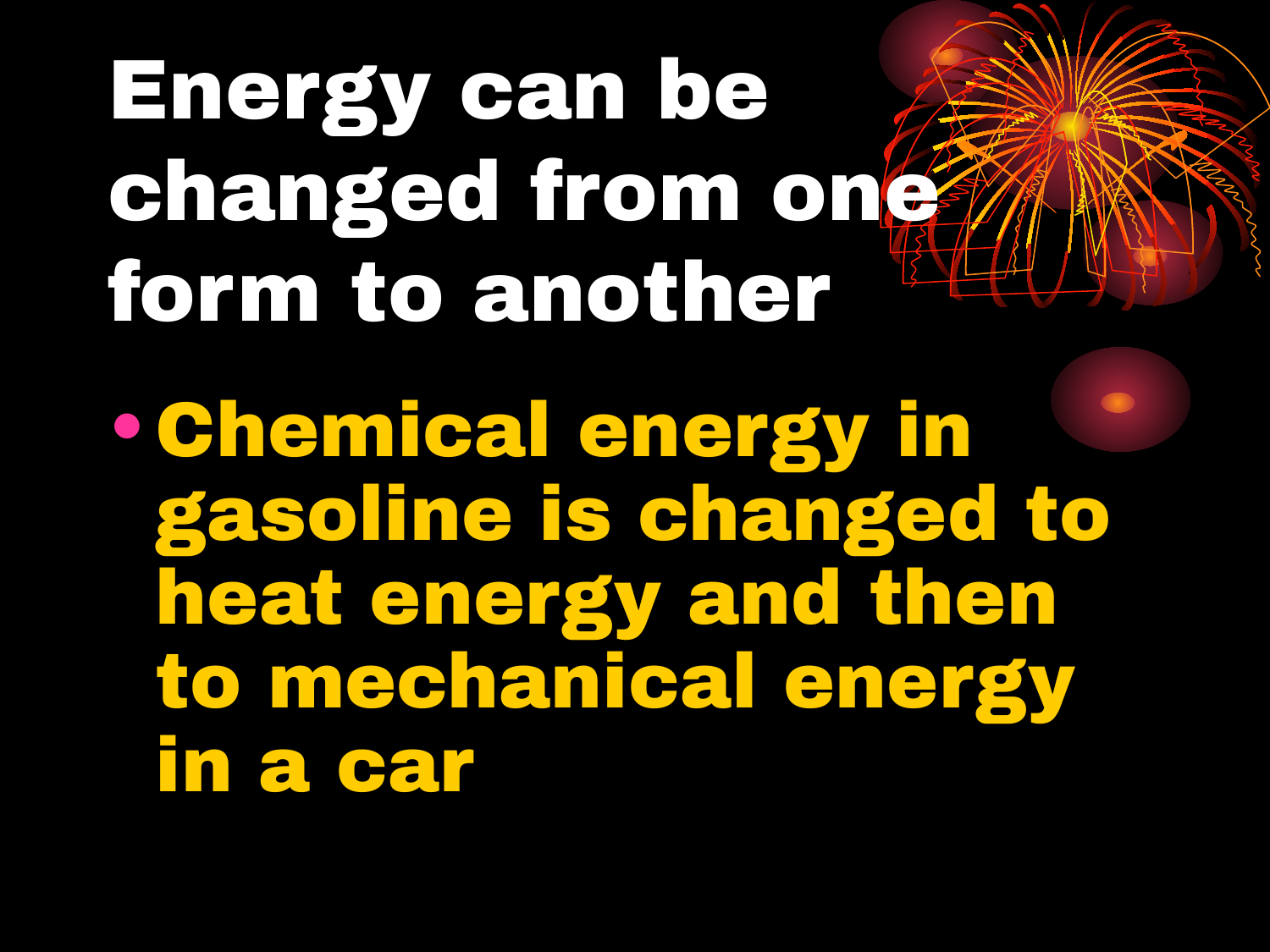

# Energy can be changed from one form to another

Chemical energy in gasoline is changed to heat energy and then to mechanical energy in a car